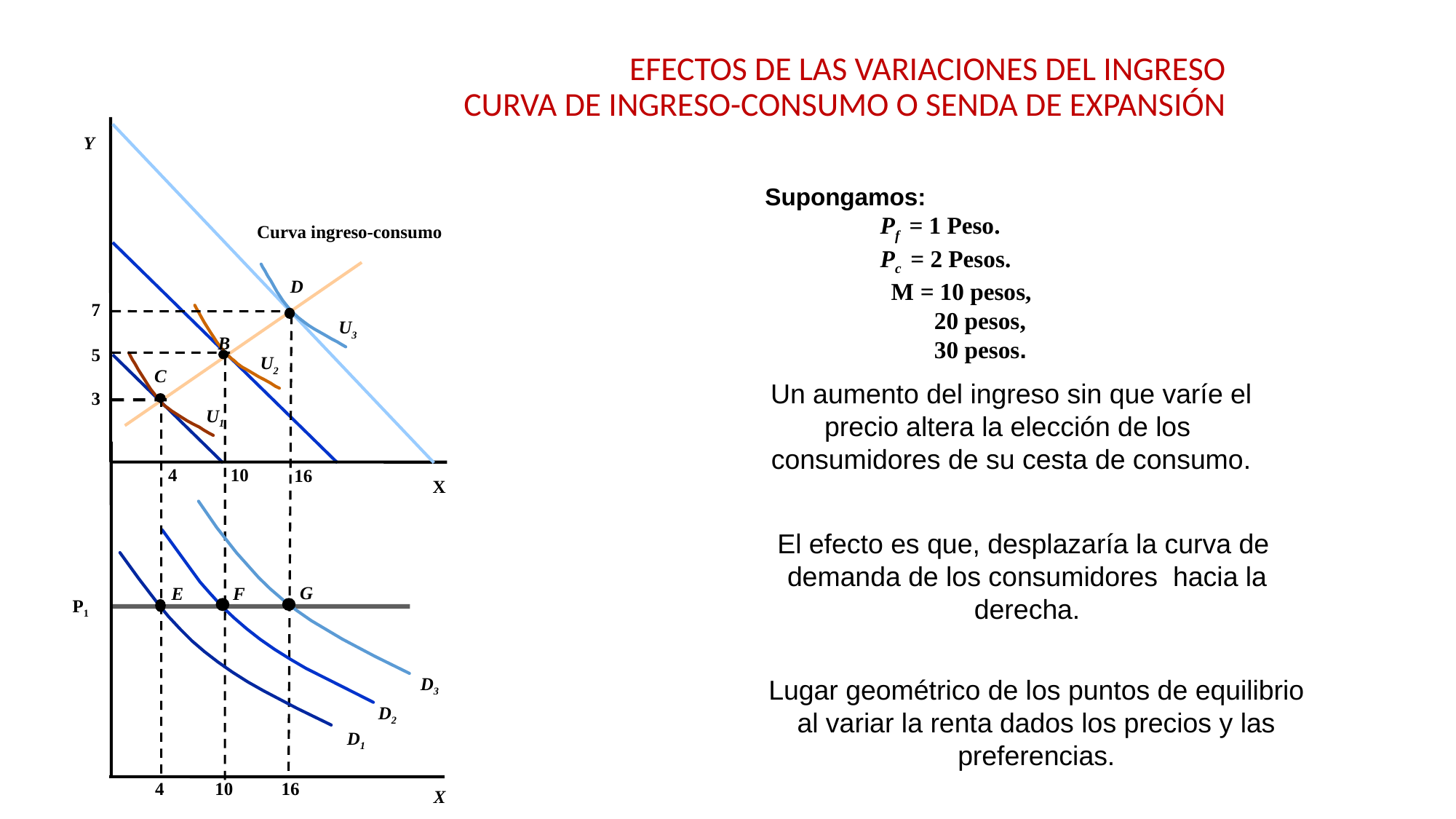

# EFECTOS DE LAS VARIACIONES DEL INGRESO CURVA DE INGRESO-CONSUMO O SENDA DE EXPANSIÓN

Y
Curva ingreso-consumo

D
7

U3

B
5
U2

C
3

U1

4
10
16

X

G
E
F
P1

D3
D2
D1
10
16
4

X
Supongamos:
	 Pf  = 1 Peso.
	 Pc  = 2 Pesos.
                     M = 10 pesos,
	          20 pesos,
	          30 pesos.
Un aumento del ingreso sin que varíe el precio altera la elección de los
consumidores de su cesta de consumo.
El efecto es que, desplazaría la curva de
demanda de los consumidores  hacia la derecha.
Lugar geométrico de los puntos de equilibrio al variar la renta dados los precios y las preferencias.